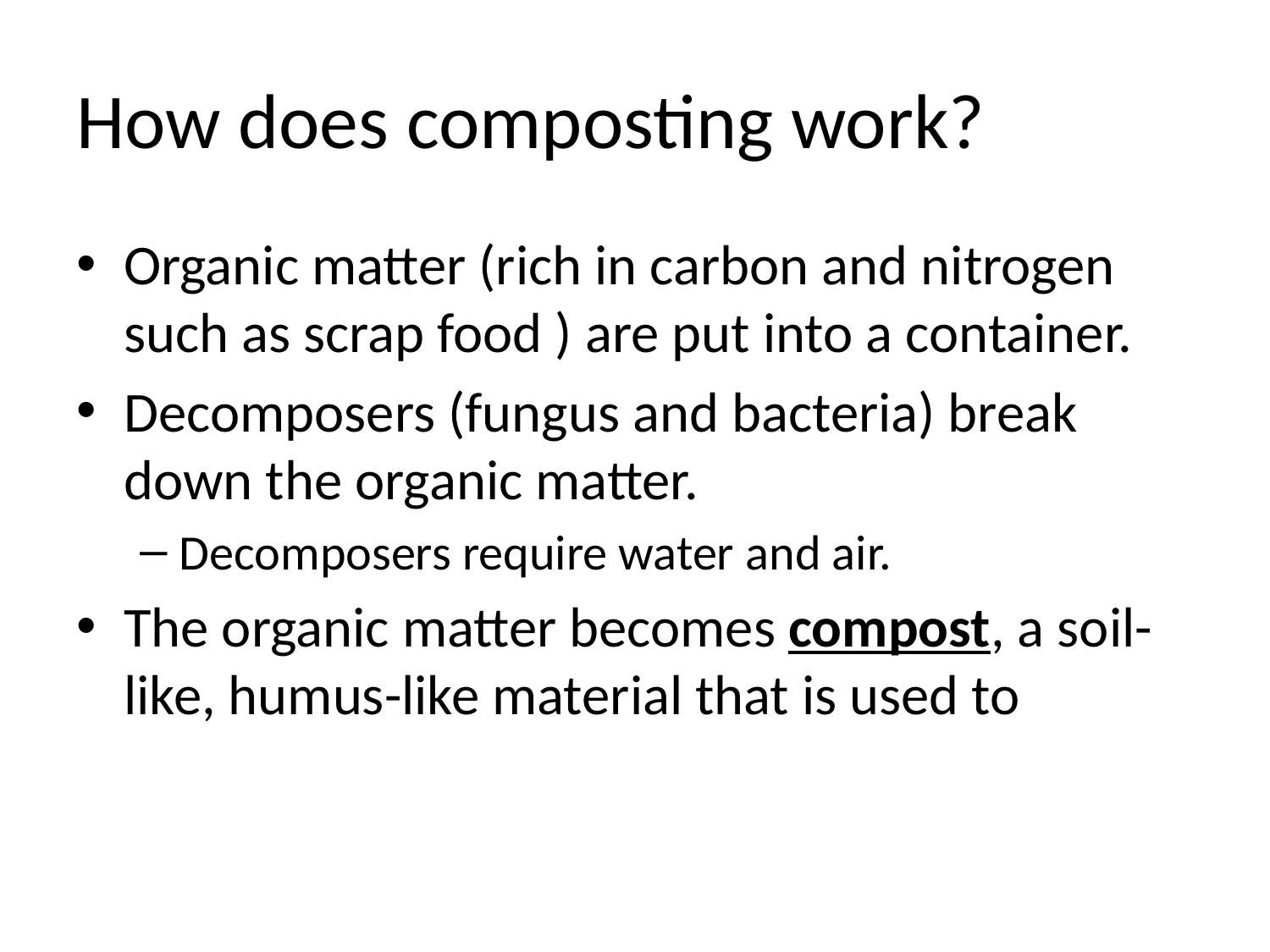

# How does composting work?
Organic matter (rich in carbon and nitrogen such as scrap food ) are put into a container.
Decomposers (fungus and bacteria) break down the organic matter.
Decomposers require water and air.
The organic matter becomes compost, a soil-like, humus-like material that is used to